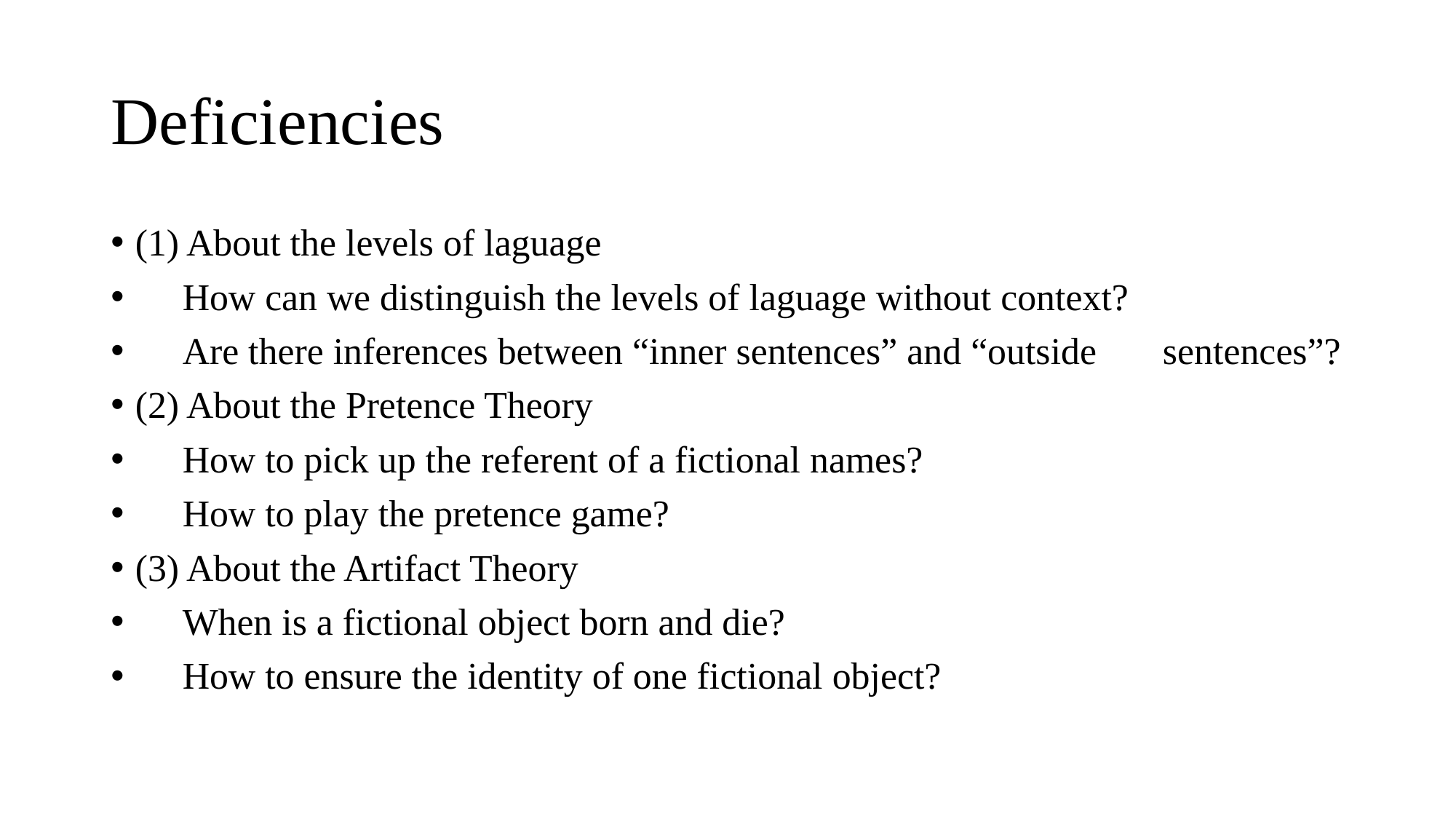

# Deficiencies
(1) About the levels of laguage
     How can we distinguish the levels of laguage without context?
     Are there inferences between “inner sentences” and “outside       sentences”?
(2) About the Pretence Theory
     How to pick up the referent of a fictional names?
     How to play the pretence game?
(3) About the Artifact Theory
     When is a fictional object born and die?
     How to ensure the identity of one fictional object?

48